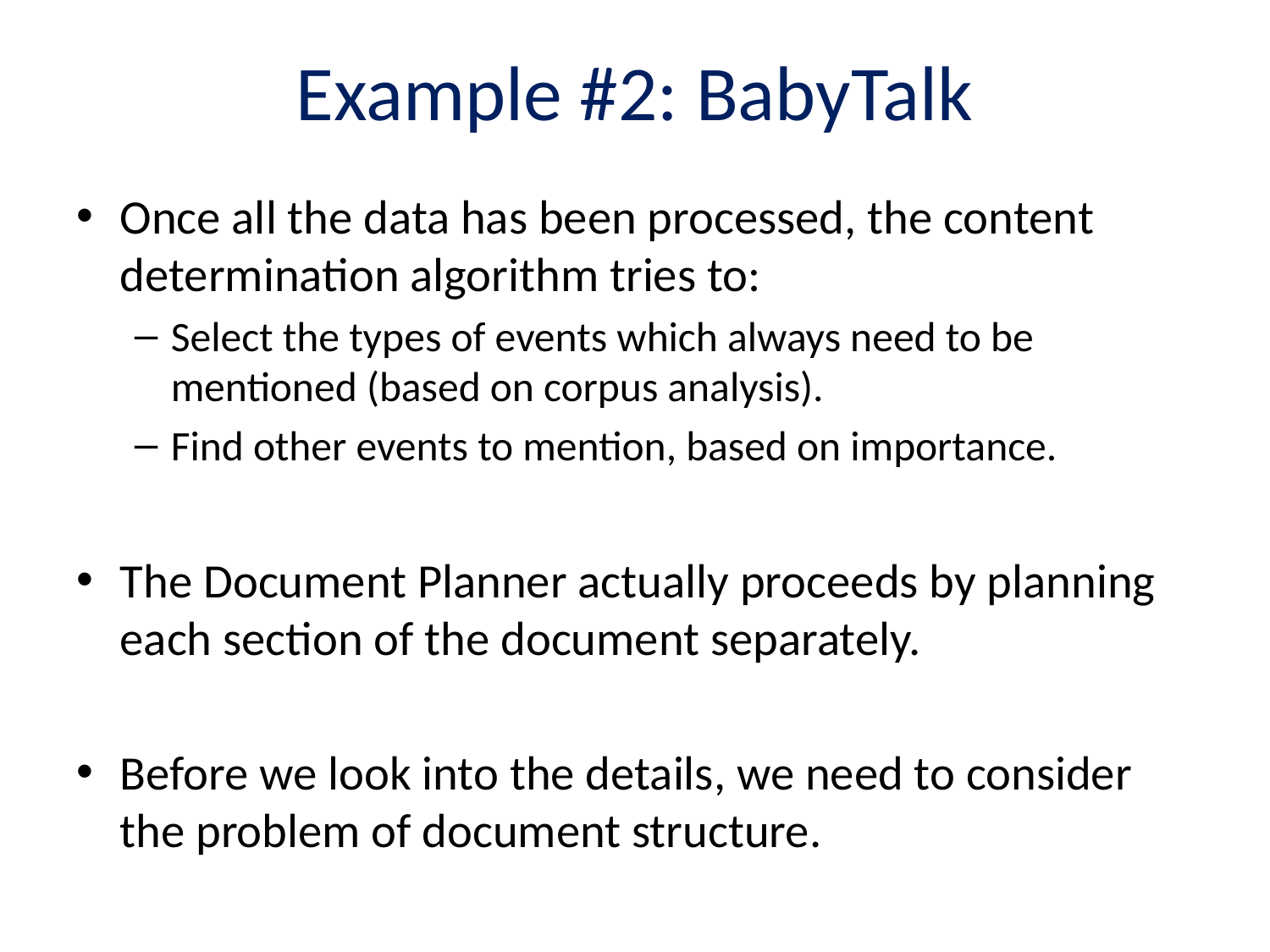

# Example #2: BabyTalk
Once all the data has been processed, the content determination algorithm tries to:
Select the types of events which always need to be mentioned (based on corpus analysis).
Find other events to mention, based on importance.

The Document Planner actually proceeds by planning each section of the document separately.

Before we look into the details, we need to consider the problem of document structure.